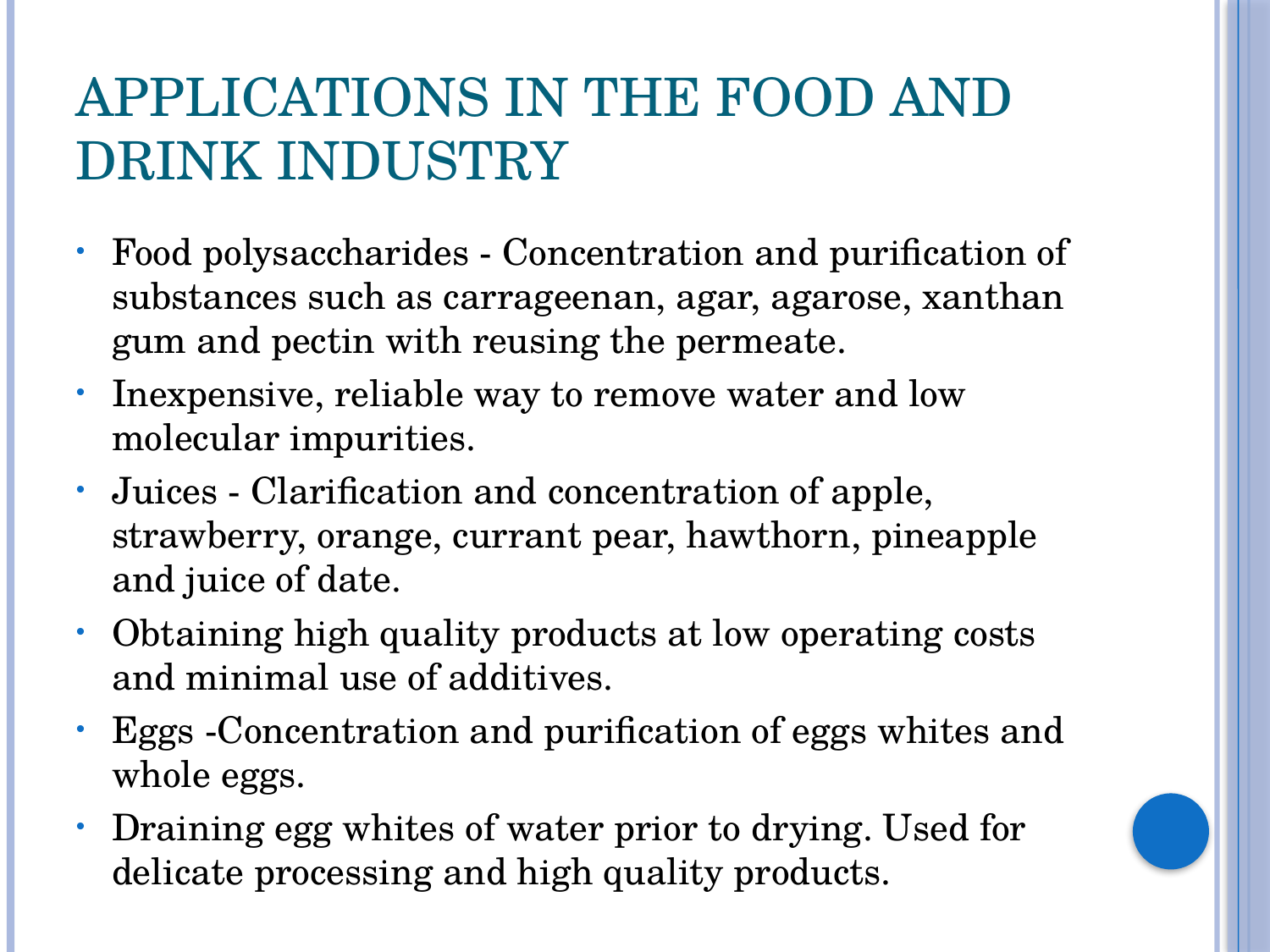

# Applications in the food and drink industry
Food polysaccharides - Concentration and purification of substances such as carrageenan, agar, agarose, xanthan gum and pectin with reusing the permeate.
Inexpensive, reliable way to remove water and low molecular impurities.
Juices - Clarification and concentration of apple, strawberry, orange, currant pear, hawthorn, pineapple and juice of date.
Obtaining high quality products at low operating costs and minimal use of additives.
Eggs -Concentration and purification of eggs whites and whole eggs.
Draining egg whites of water prior to drying. Used for delicate processing and high quality products.